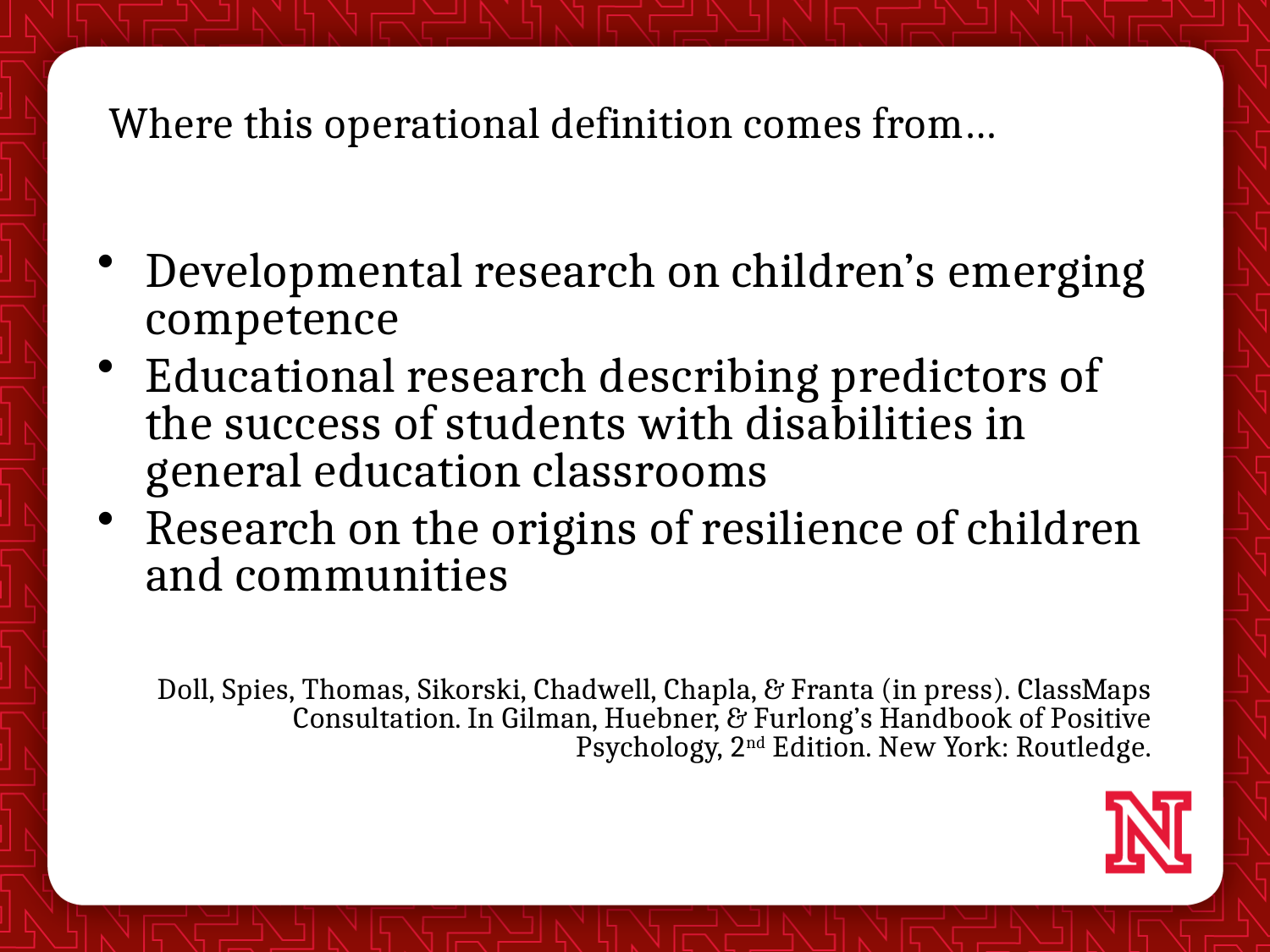

# Where this operational definition comes from…
Developmental research on children’s emerging competence
Educational research describing predictors of the success of students with disabilities in general education classrooms
Research on the origins of resilience of children and communities

Doll, Spies, Thomas, Sikorski, Chadwell, Chapla, & Franta (in press). ClassMaps Consultation. In Gilman, Huebner, & Furlong’s Handbook of Positive Psychology, 2nd Edition. New York: Routledge.